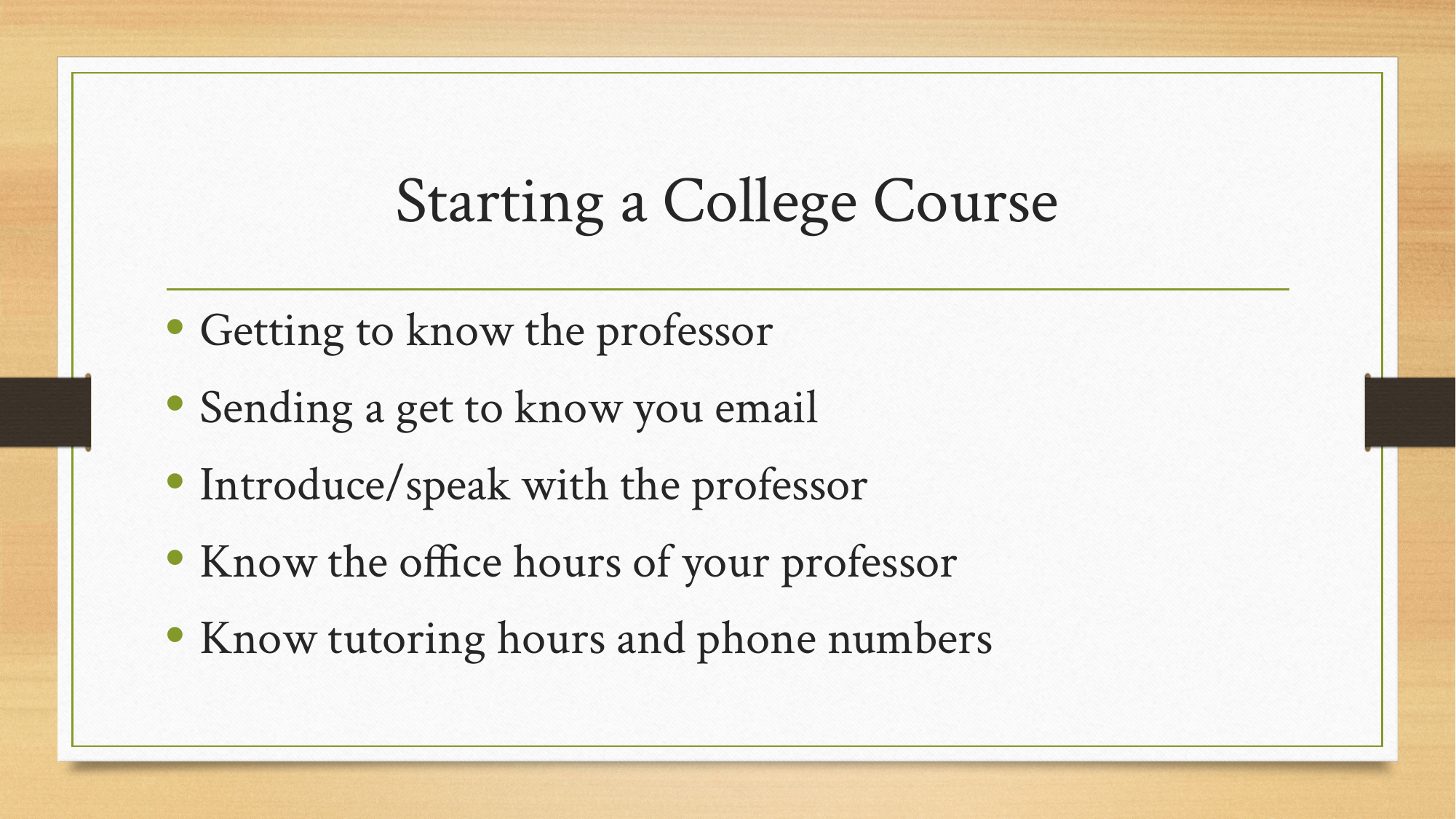

# Starting a College Course
Getting to know the professor
Sending a get to know you email
Introduce/speak with the professor
Know the office hours of your professor
Know tutoring hours and phone numbers